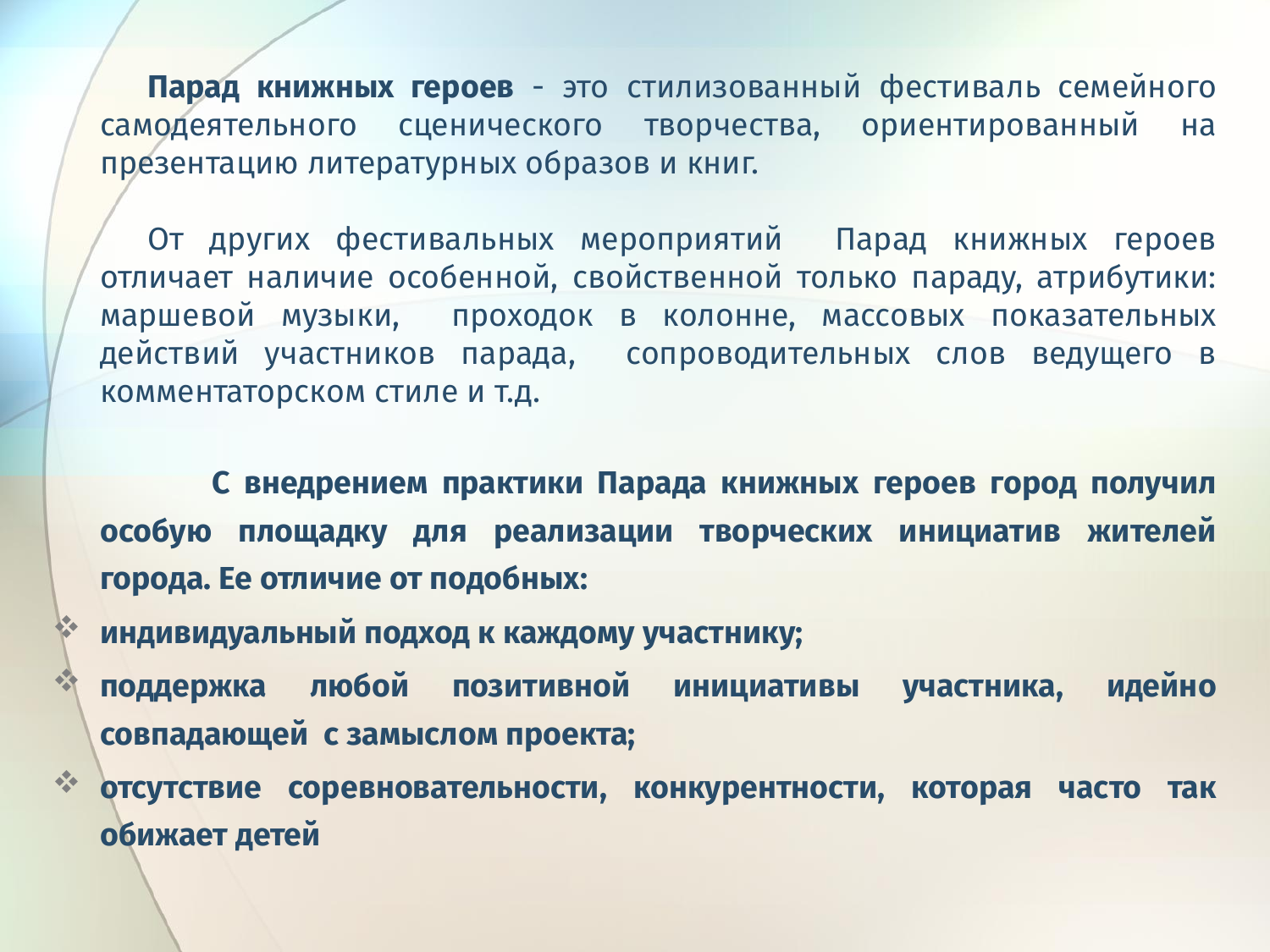

Парад книжных героев - это стилизованный фестиваль семейного самодеятельного сценического творчества, ориентированный на презентацию литературных образов и книг.

От других фестивальных мероприятий  Парад книжных героев отличает наличие особенной, свойственной только параду, атрибутики: маршевой музыки,  проходок в колонне, массовых показательных действий участников парада,  сопроводительных слов ведущего в комментаторском стиле и т.д.

           С внедрением практики Парада книжных героев город получил особую площадку для реализации творческих инициатив жителей города. Ее отличие от подобных:
индивидуальный подход к каждому участнику;
поддержка любой позитивной инициативы участника, идейно совпадающей  с замыслом проекта;
отсутствие соревновательности, конкурентности, которая часто так обижает детей